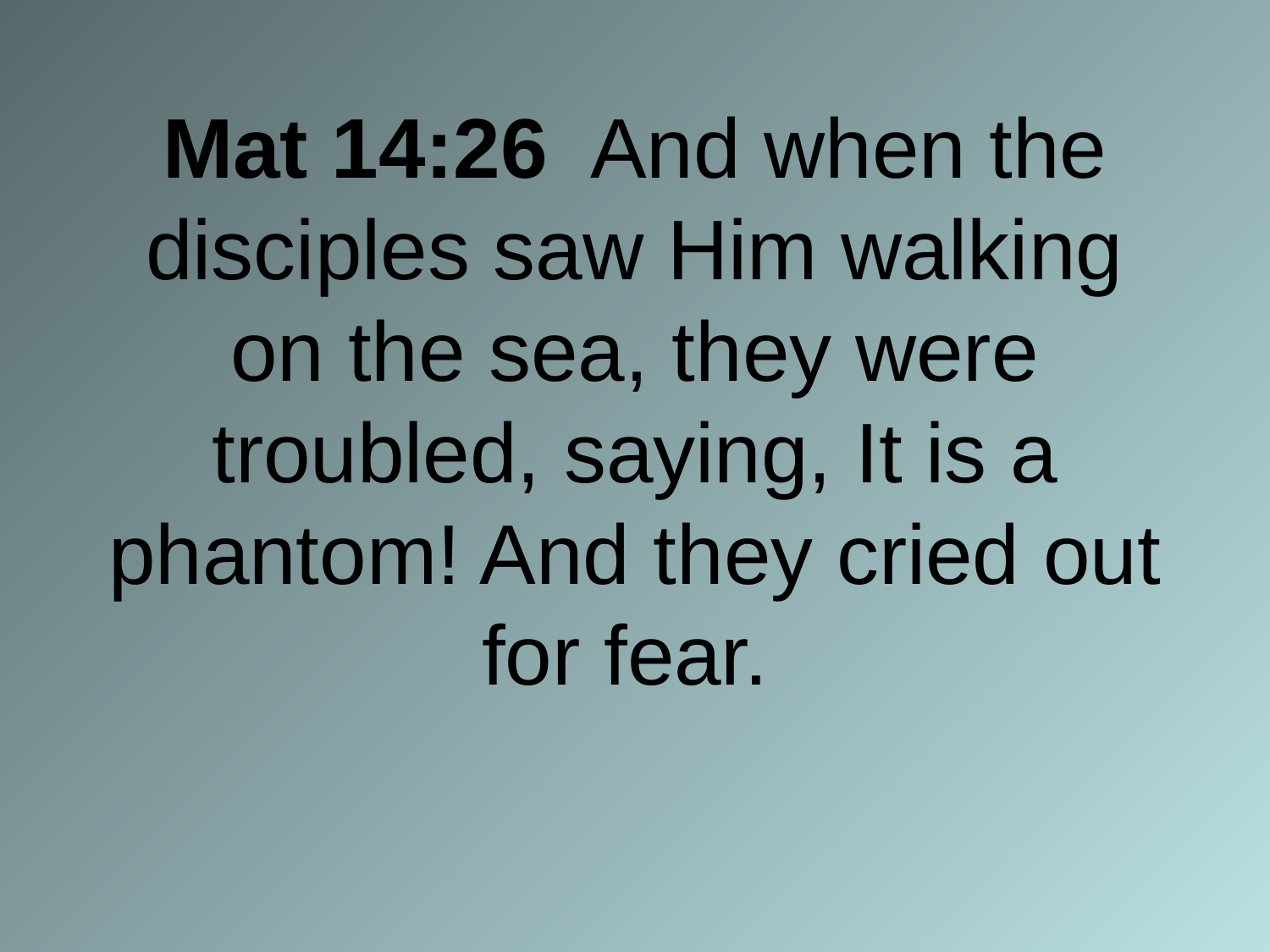

# Mat 14:26  And when the disciples saw Him walking on the sea, they were troubled, saying, It is a phantom! And they cried out for fear.